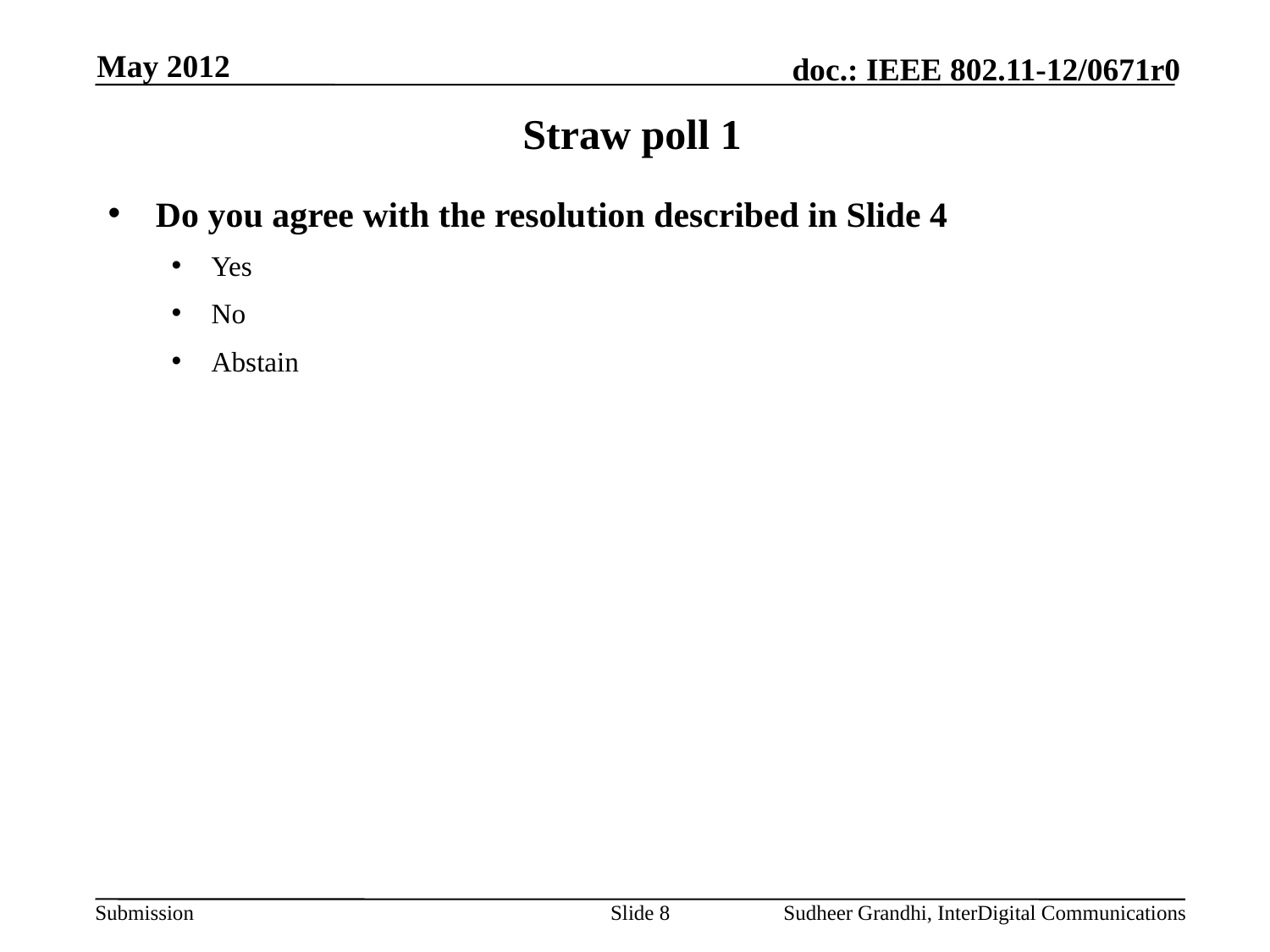

May 2012
# Straw poll 1
Do you agree with the resolution described in Slide 4
Yes
No
Abstain
Slide 8
Sudheer Grandhi, InterDigital Communications